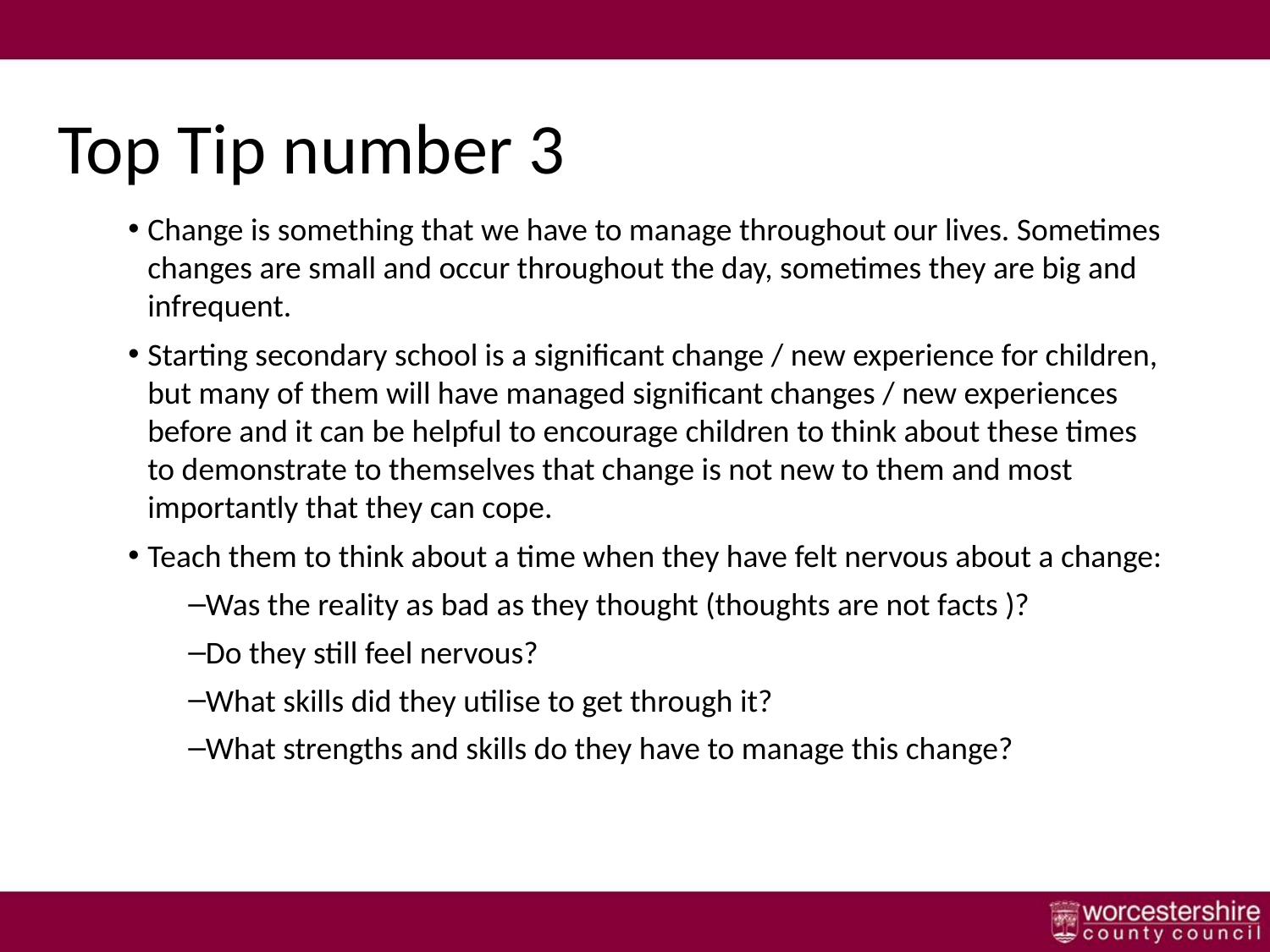

# Top Tip number 3
Change is something that we have to manage throughout our lives. Sometimes changes are small and occur throughout the day, sometimes they are big and infrequent.
Starting secondary school is a significant change / new experience for children, but many of them will have managed significant changes / new experiences before and it can be helpful to encourage children to think about these times to demonstrate to themselves that change is not new to them and most importantly that they can cope.
Teach them to think about a time when they have felt nervous about a change:
Was the reality as bad as they thought (thoughts are not facts )?
Do they still feel nervous?
What skills did they utilise to get through it?
What strengths and skills do they have to manage this change?